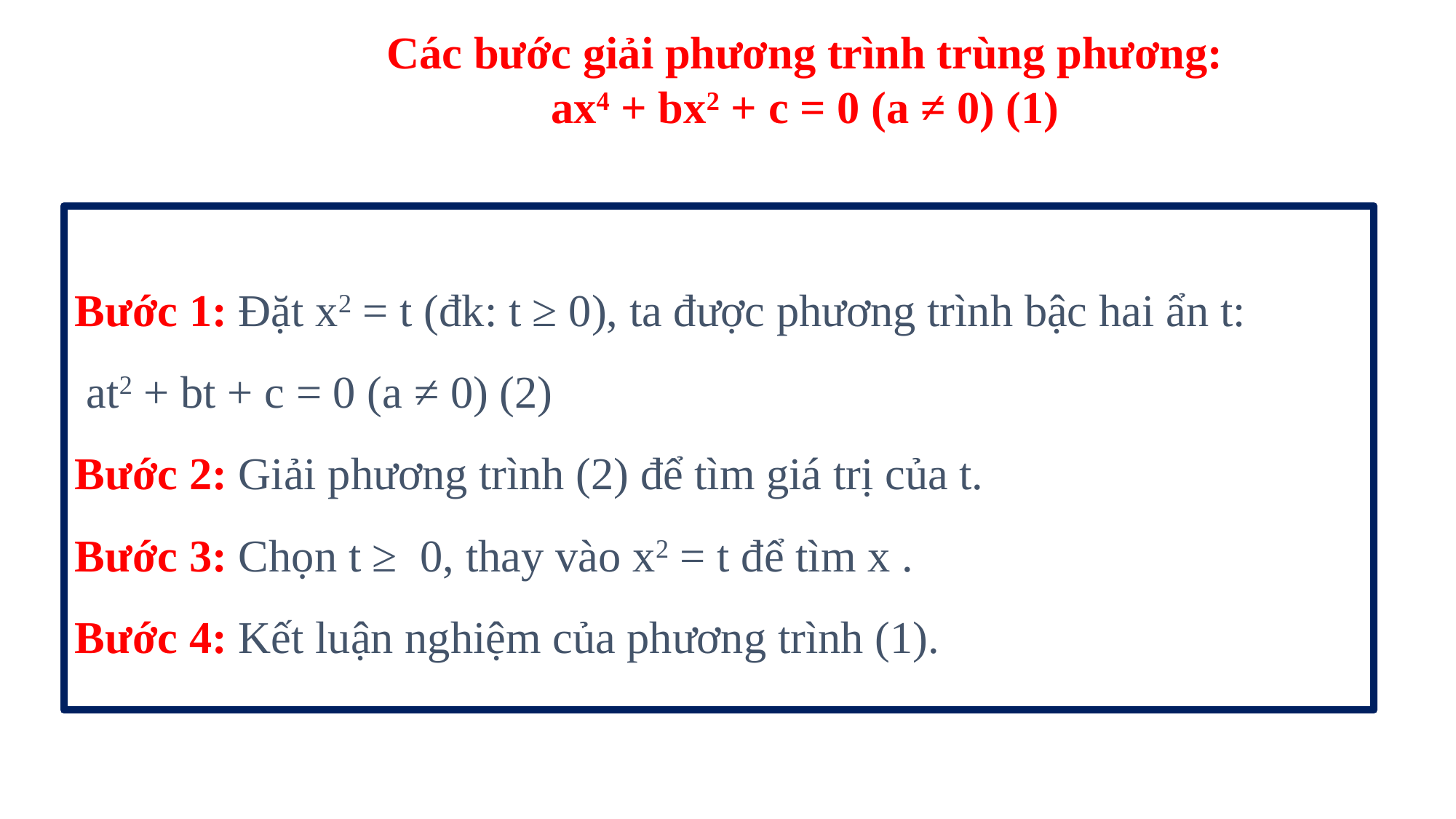

Các bước giải phương trình trùng phương:
ax4 + bx2 + c = 0 (a ≠ 0) (1)
# Bước 1: Đặt x2 = t (đk: t ≥ 0), ta được phương trình bậc hai ẩn t: at2 + bt + c = 0 (a ≠ 0) (2) Bước 2: Giải phương trình (2) để tìm giá trị của t. Bước 3: Chọn t ≥  0, thay vào x2 = t để tìm x . Bước 4: Kết luận nghiệm của phương trình (1).